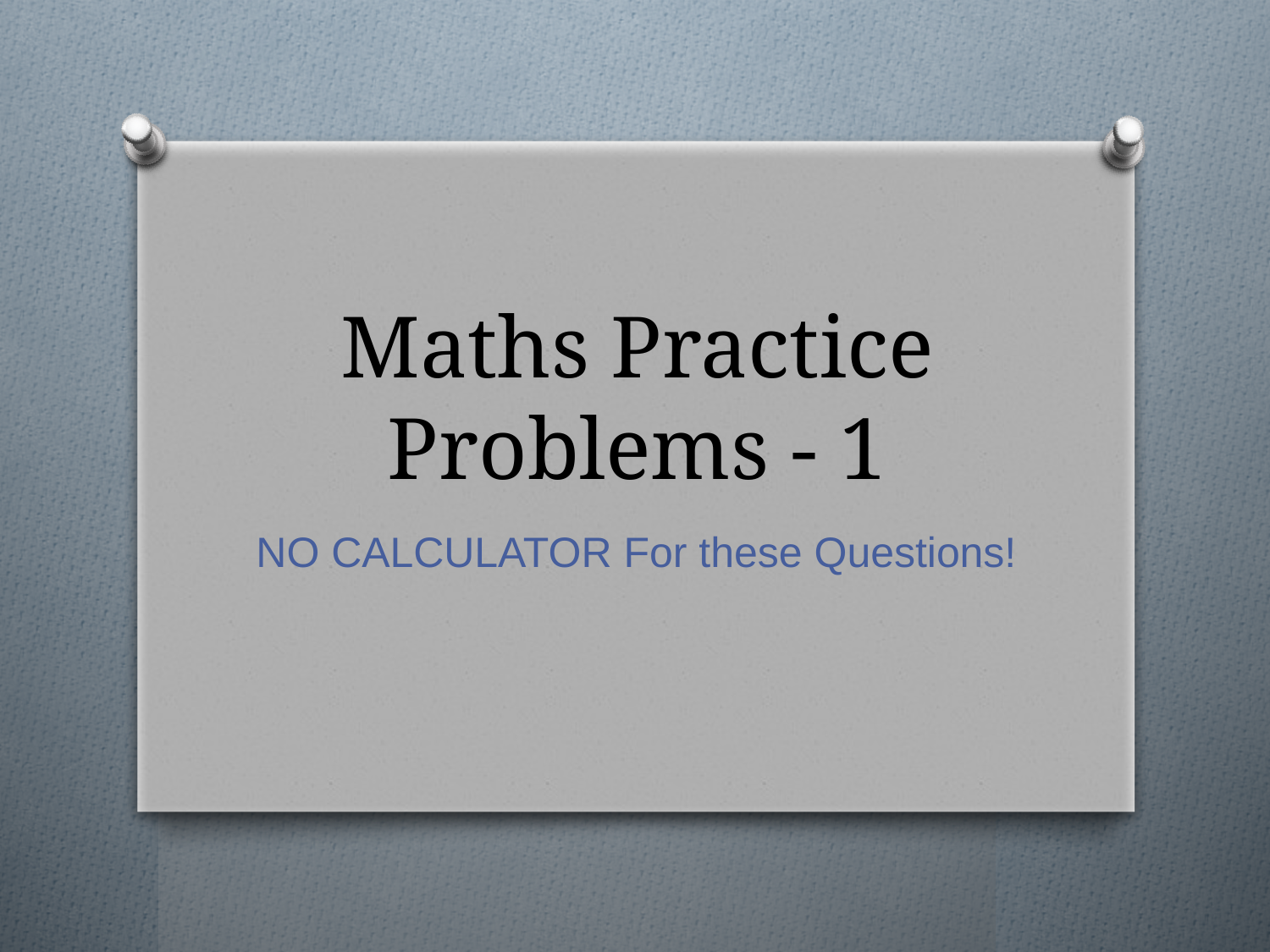

# Maths Practice Problems - 1
NO CALCULATOR For these Questions!